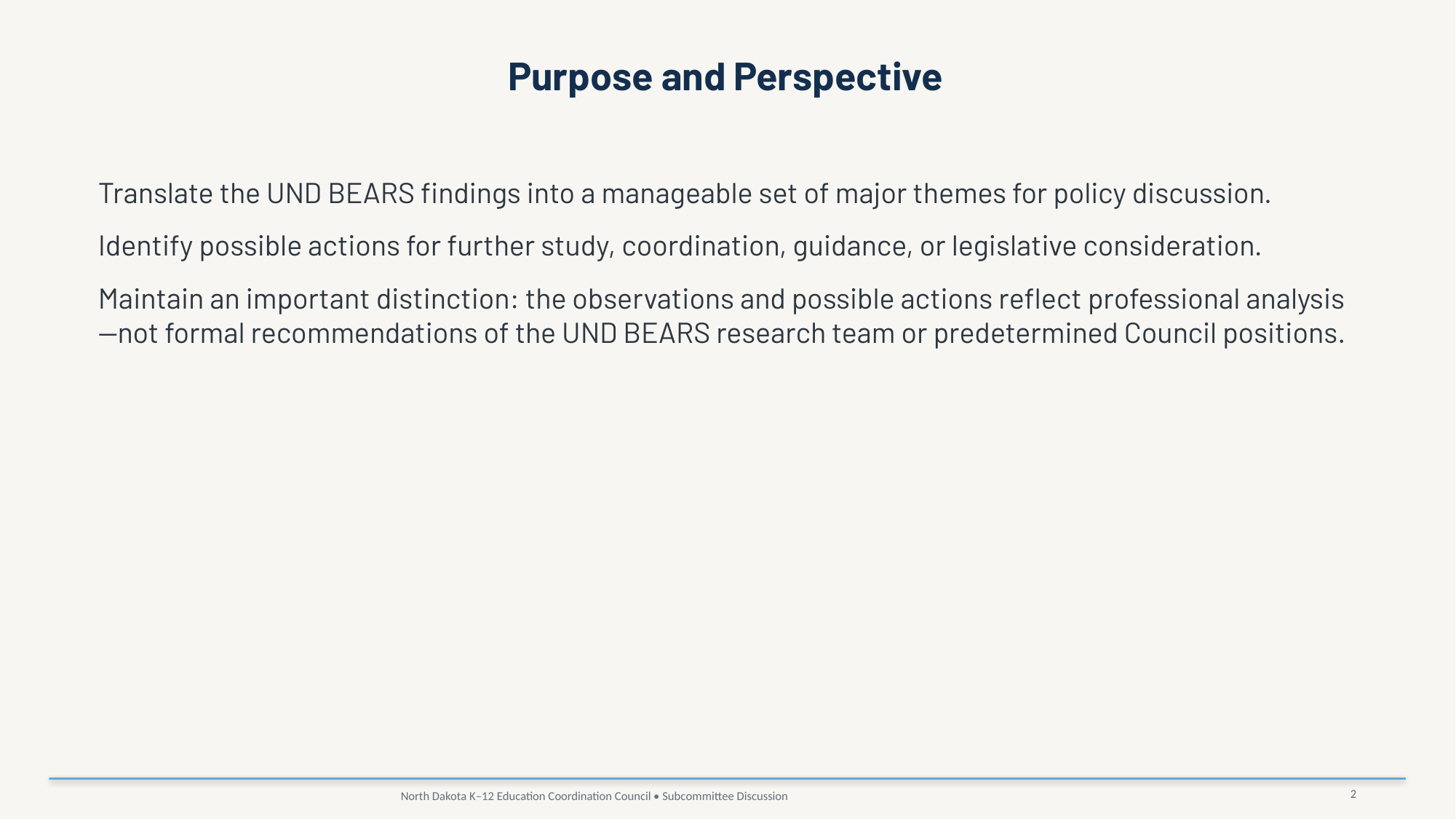

Purpose and Perspective
Translate the UND BEARS findings into a manageable set of major themes for policy discussion.
Identify possible actions for further study, coordination, guidance, or legislative consideration.
Maintain an important distinction: the observations and possible actions reflect professional analysis—not formal recommendations of the UND BEARS research team or predetermined Council positions.

2
North Dakota K–12 Education Coordination Council • Subcommittee Discussion